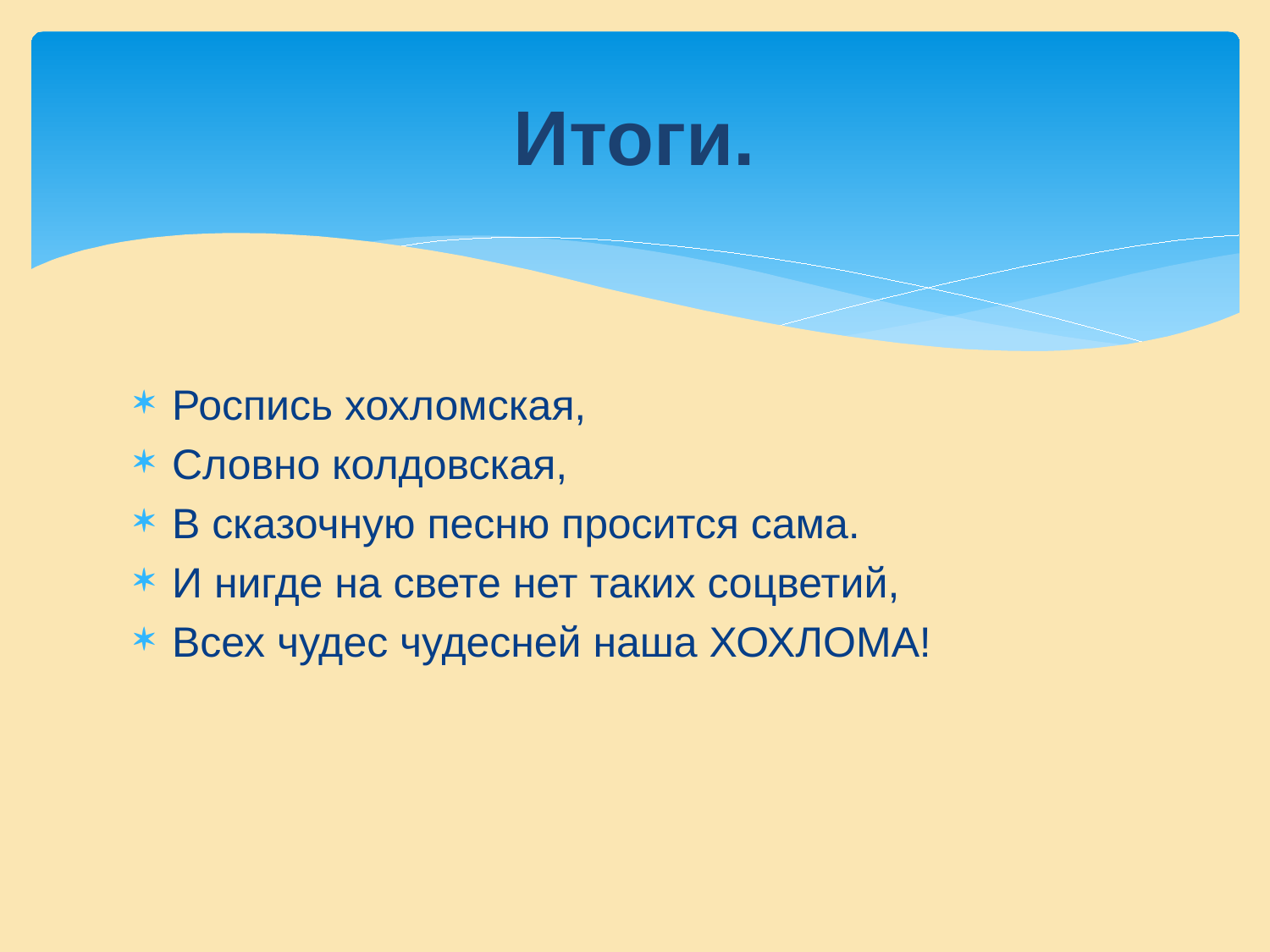

# Итоги.
Роспись хохломская,
Словно колдовская,
В сказочную песню просится сама.
И нигде на свете нет таких соцветий,
Всех чудес чудесней наша ХОХЛОМА!